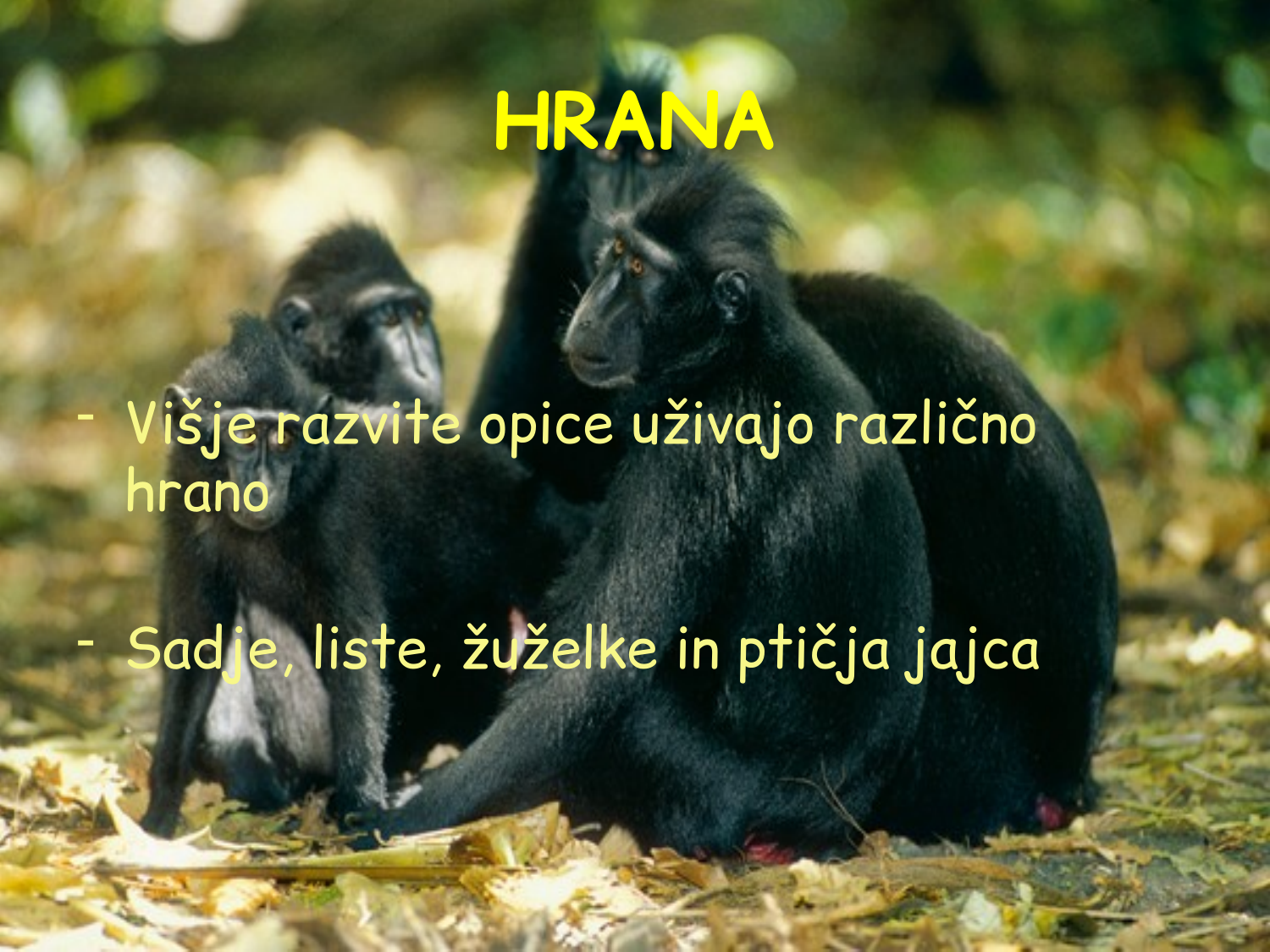

# HRANA

Višje razvite opice uživajo različno hrano

Sadje, liste, žuželke in ptičja jajca